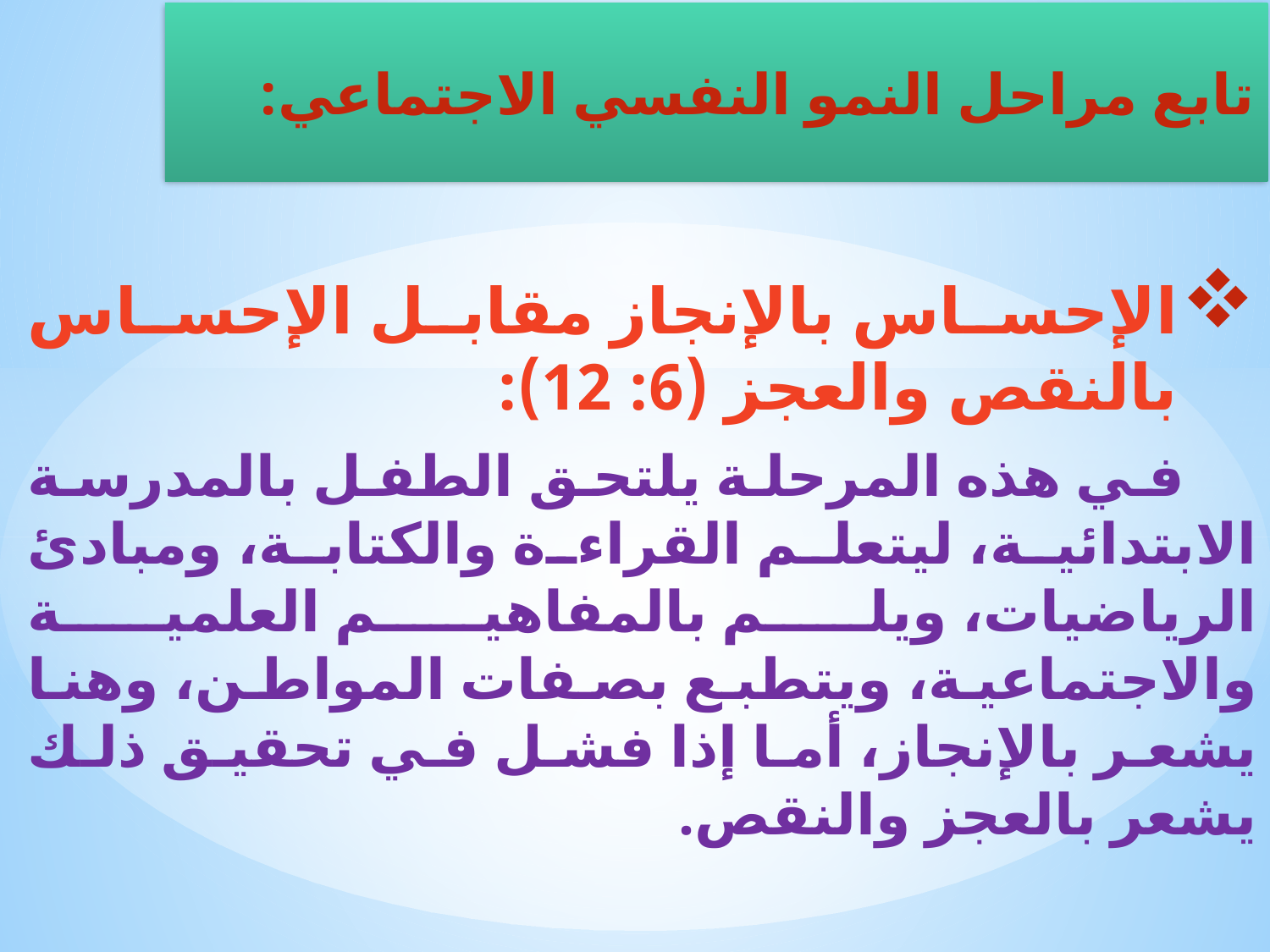

الإحساس بالإنجاز مقابل الإحساس بالنقص والعجز (6: 12):
     في هذه المرحلة يلتحق الطفل بالمدرسة الابتدائية، ليتعلم القراءة والكتابة، ومبادئ الرياضيات، ويلم بالمفاهيم العلمية والاجتماعية، ويتطبع بصفات المواطن، وهنا يشعر بالإنجاز، أما إذا فشل في تحقيق ذلك يشعر بالعجز والنقص.
تابع مراحل النمو النفسي الاجتماعي: